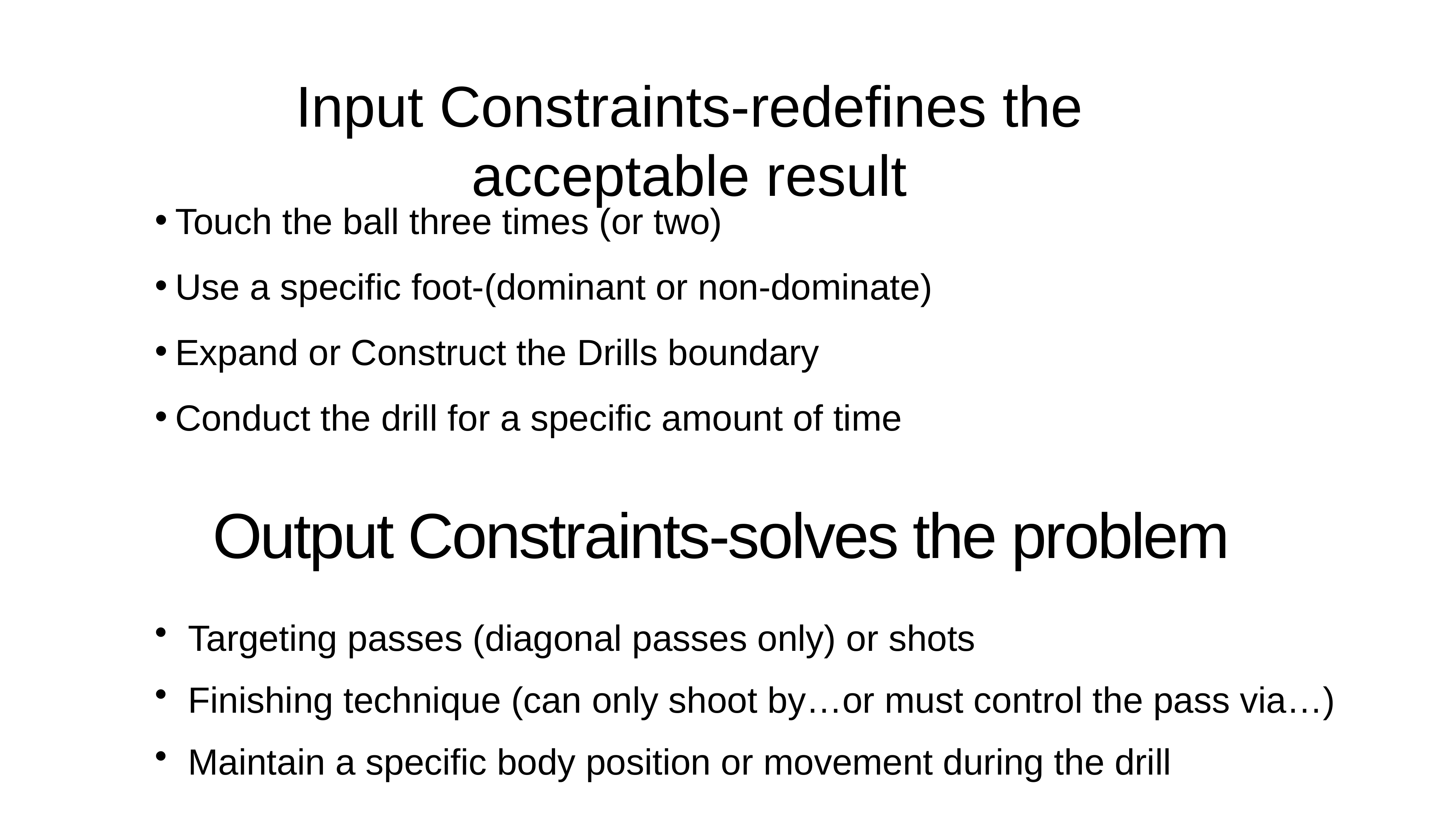

Input Constraints-redefines the acceptable result
Touch the ball three times (or two)
Use a specific foot-(dominant or non-dominate)
Expand or Construct the Drills boundary
Conduct the drill for a specific amount of time
# Output Constraints-solves the problem
Targeting passes (diagonal passes only) or shots
Finishing technique (can only shoot by…or must control the pass via…)
Maintain a specific body position or movement during the drill